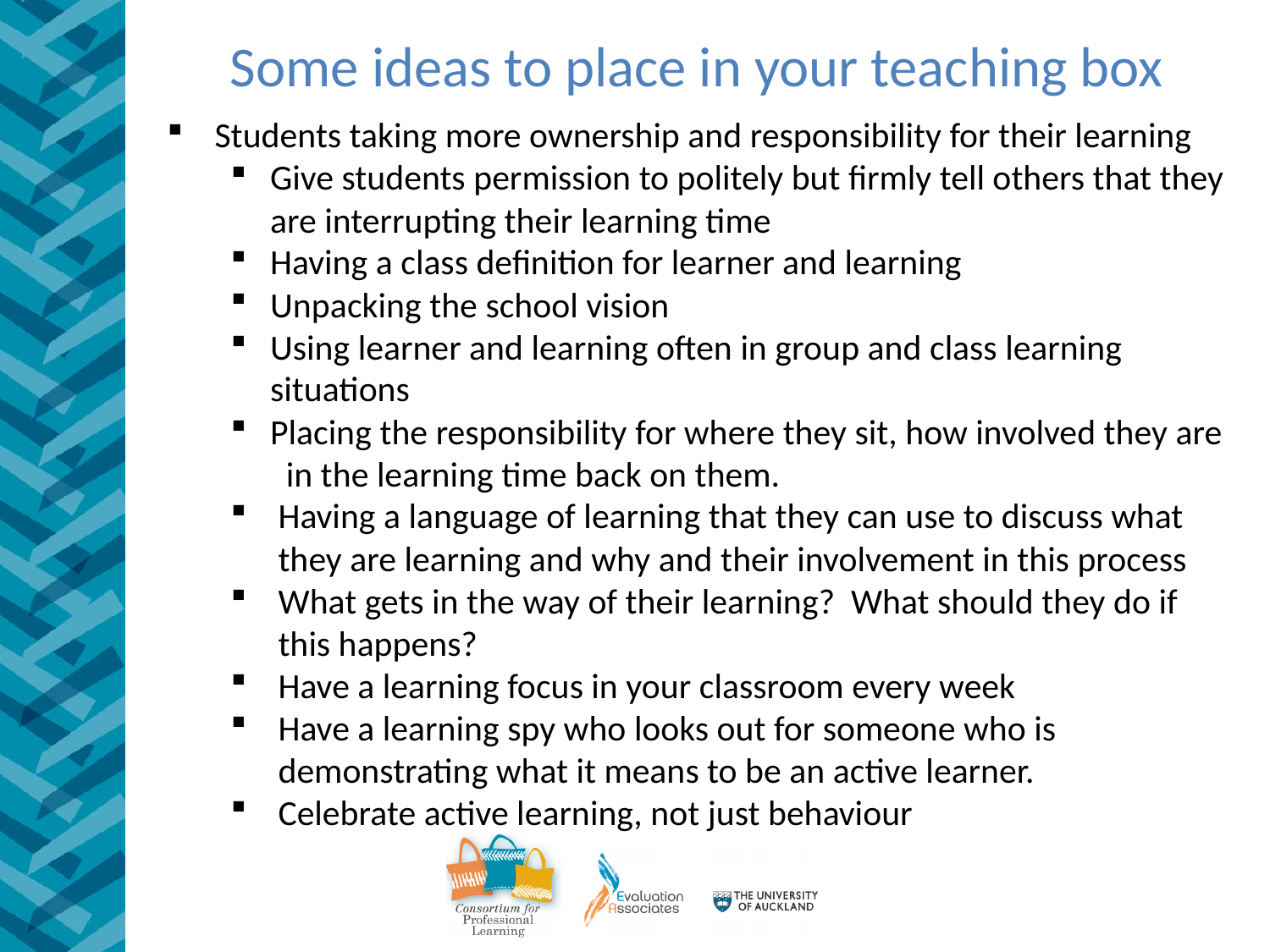

# Some ideas to place in your teaching box
Students taking more ownership and responsibility for their learning
Give students permission to politely but firmly tell others that they are interrupting their learning time
Having a class definition for learner and learning
Unpacking the school vision
Using learner and learning often in group and class learning situations
Placing the responsibility for where they sit, how involved they are
in the learning time back on them.
Having a language of learning that they can use to discuss what they are learning and why and their involvement in this process
What gets in the way of their learning?  What should they do if this happens?
Have a learning focus in your classroom every week
Have a learning spy who looks out for someone who is demonstrating what it means to be an active learner.
Celebrate active learning, not just behaviour